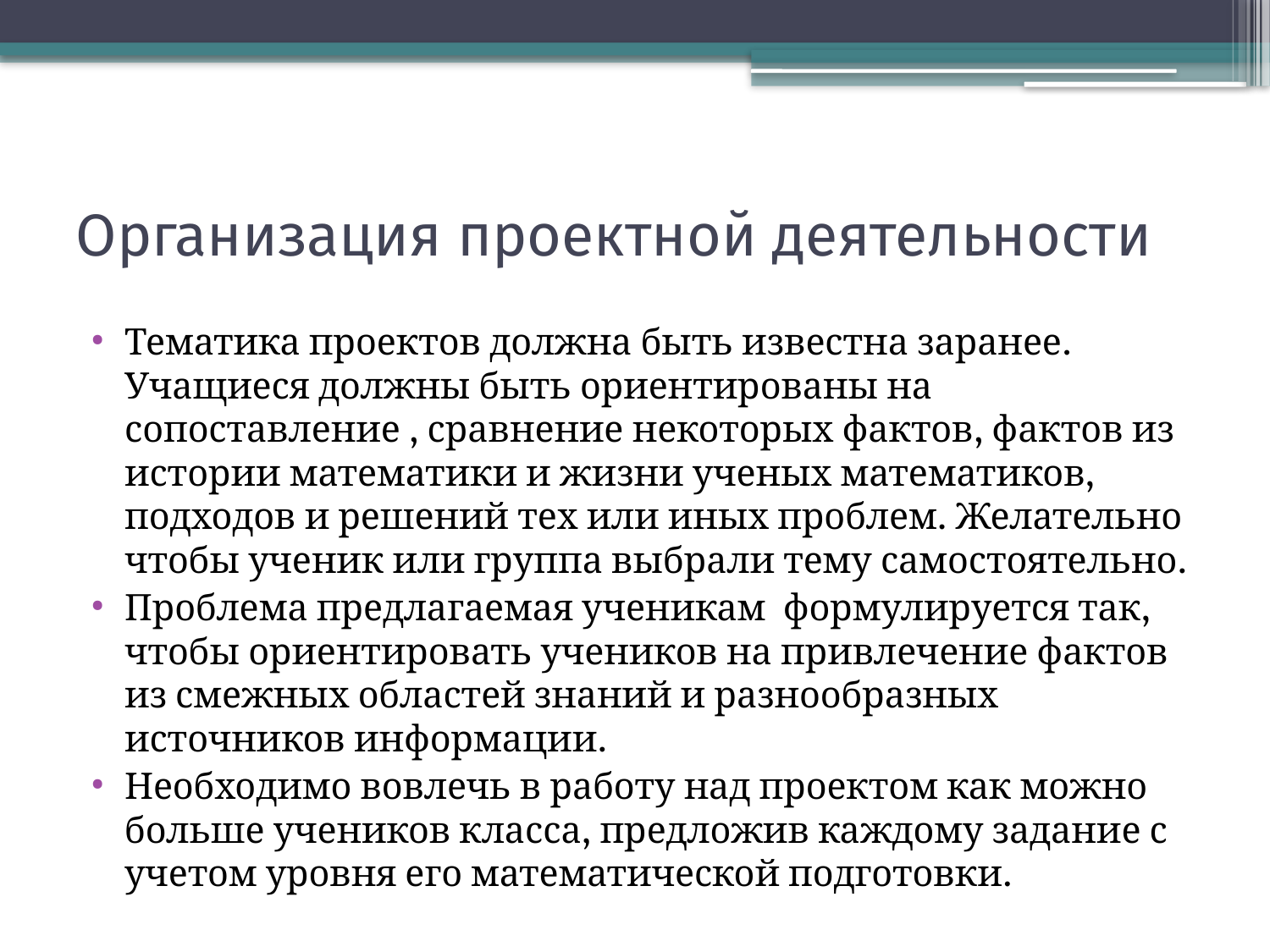

# Организация проектной деятельности
Тематика проектов должна быть известна заранее. Учащиеся должны быть ориентированы на сопоставление , сравнение некоторых фактов, фактов из истории математики и жизни ученых математиков, подходов и решений тех или иных проблем. Желательно чтобы ученик или группа выбрали тему самостоятельно.
Проблема предлагаемая ученикам  формулируется так, чтобы ориентировать учеников на привлечение фактов из смежных областей знаний и разнообразных источников информации.
Необходимо вовлечь в работу над проектом как можно больше учеников класса, предложив каждому задание с учетом уровня его математической подготовки.